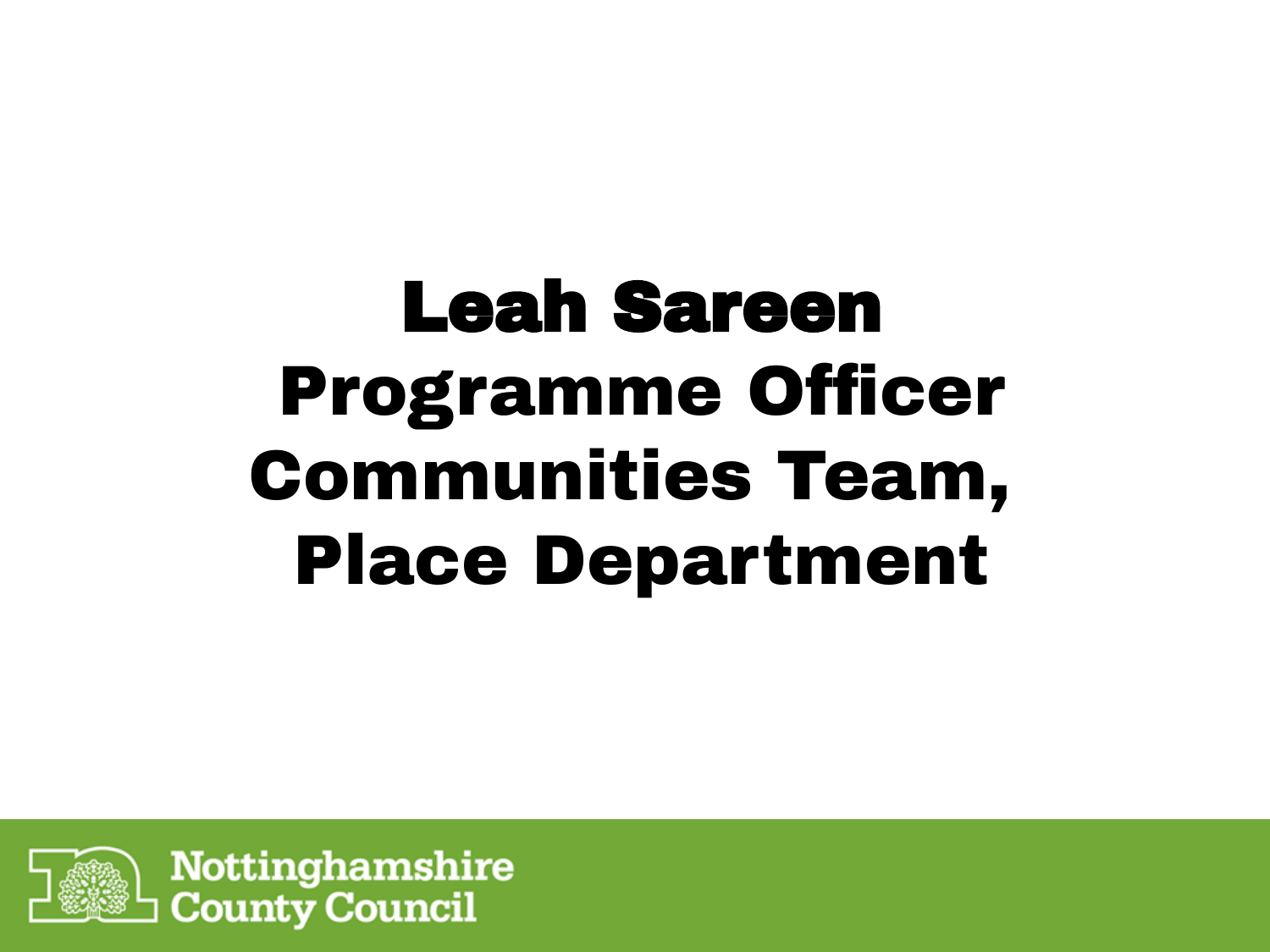

Leah Sareen
Programme Officer Communities Team,
Place Department